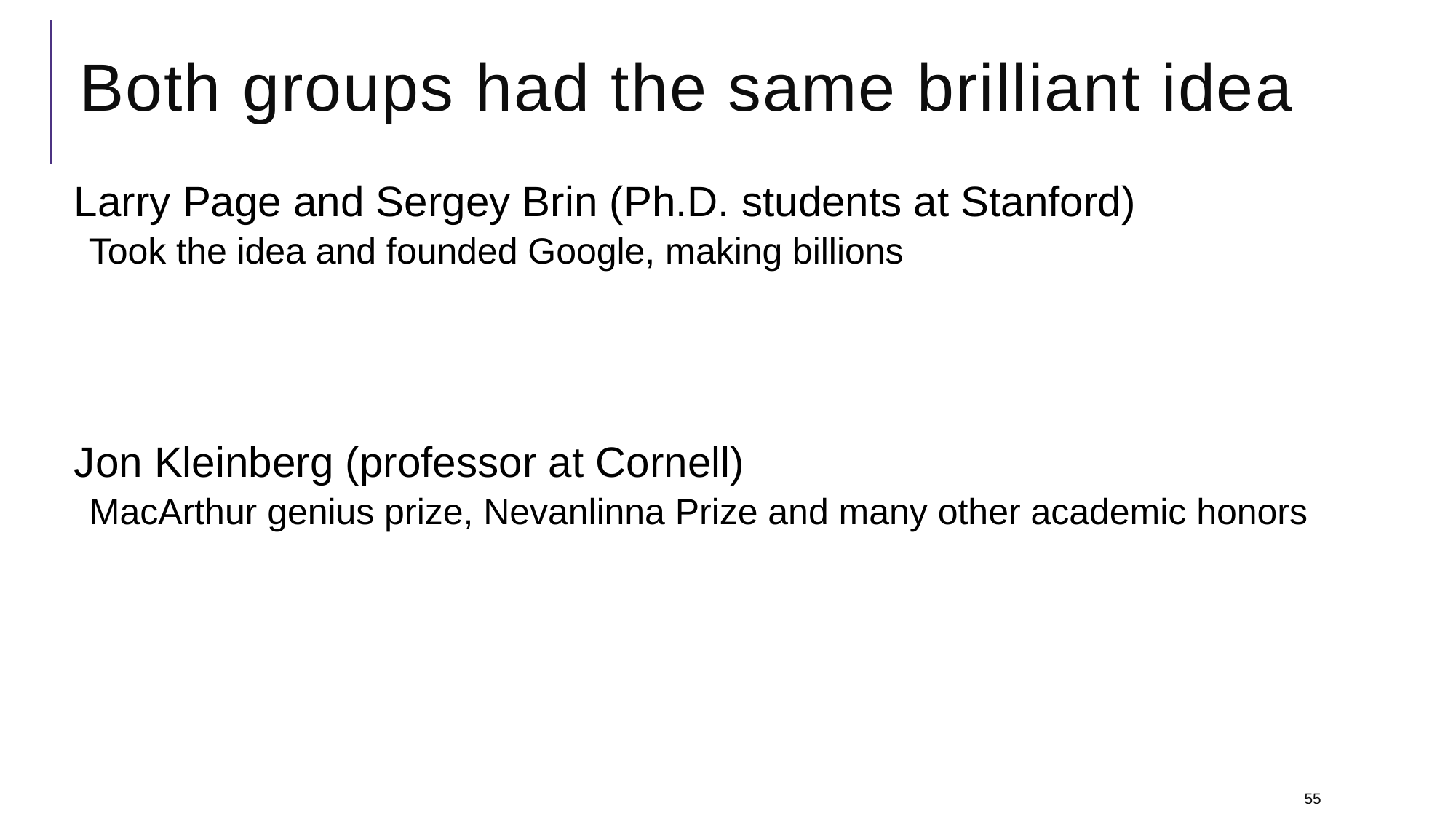

# Both groups had the same brilliant idea
Larry Page and Sergey Brin (Ph.D. students at Stanford)
Took the idea and founded Google, making billions

Jon Kleinberg (professor at Cornell)
MacArthur genius prize, Nevanlinna Prize and many other academic honors
55